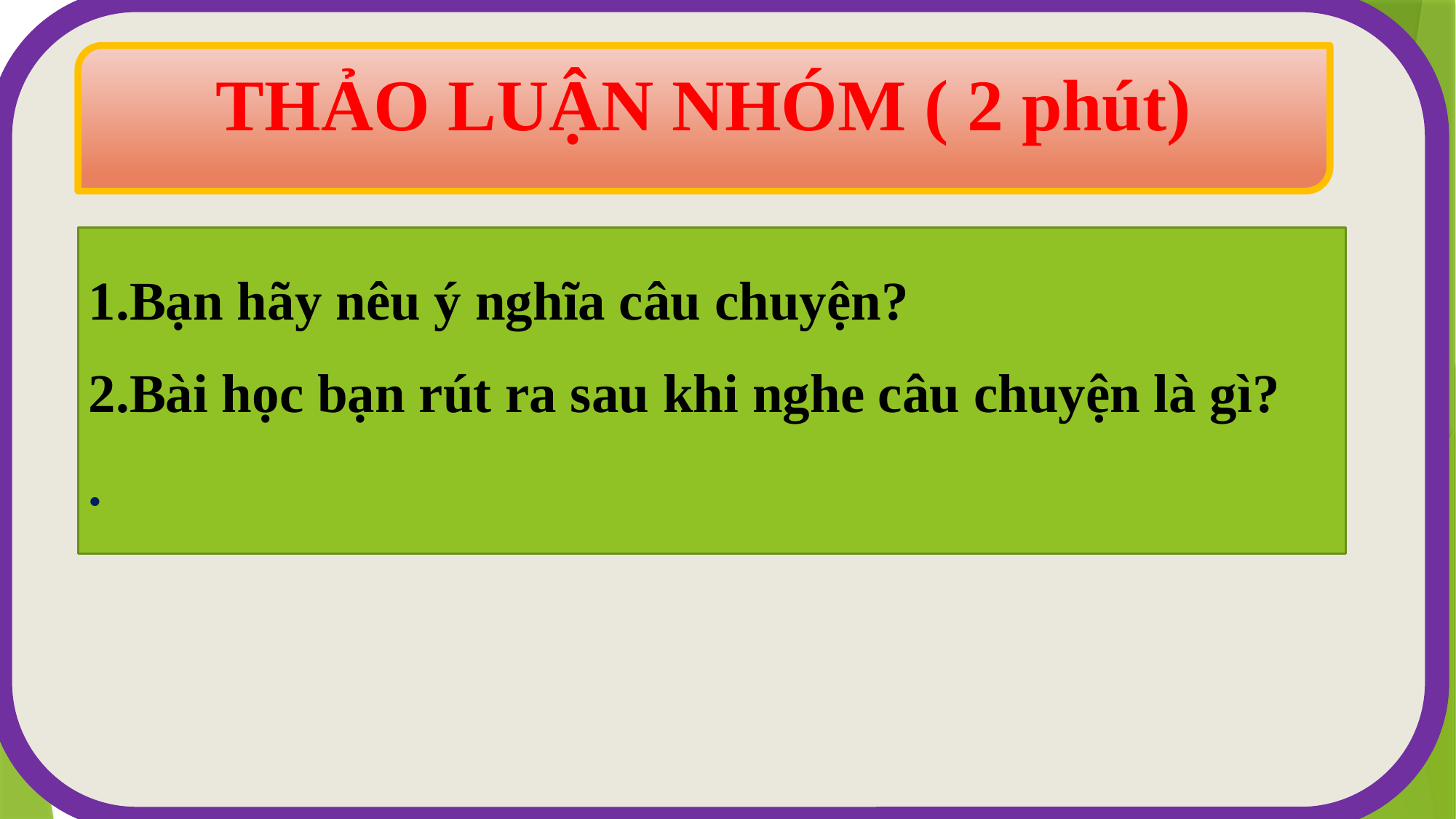

THẢO LUẬN NHÓM ( 2 phút)

1.Bạn hãy nêu ý nghĩa câu chuyện?
2.Bài học bạn rút ra sau khi nghe câu chuyện là gì?
.